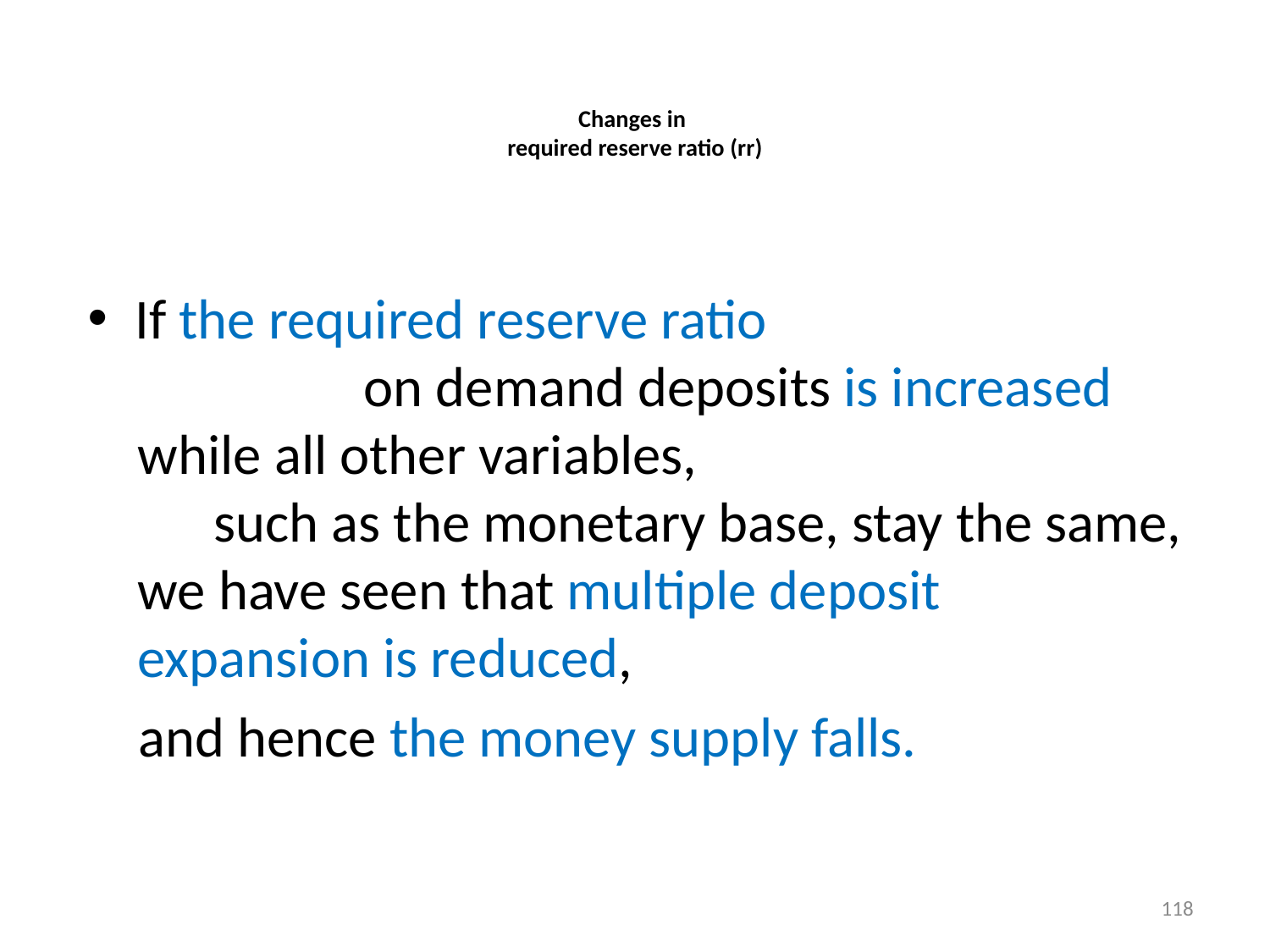

# Changes in required reserve ratio (rr)
If the required reserve ratio                                                   on demand deposits is increased
while all other variables,                                             such as the monetary base, stay the same,
we have seen that multiple deposit expansion is reduced,
    and hence the money supply falls.

118